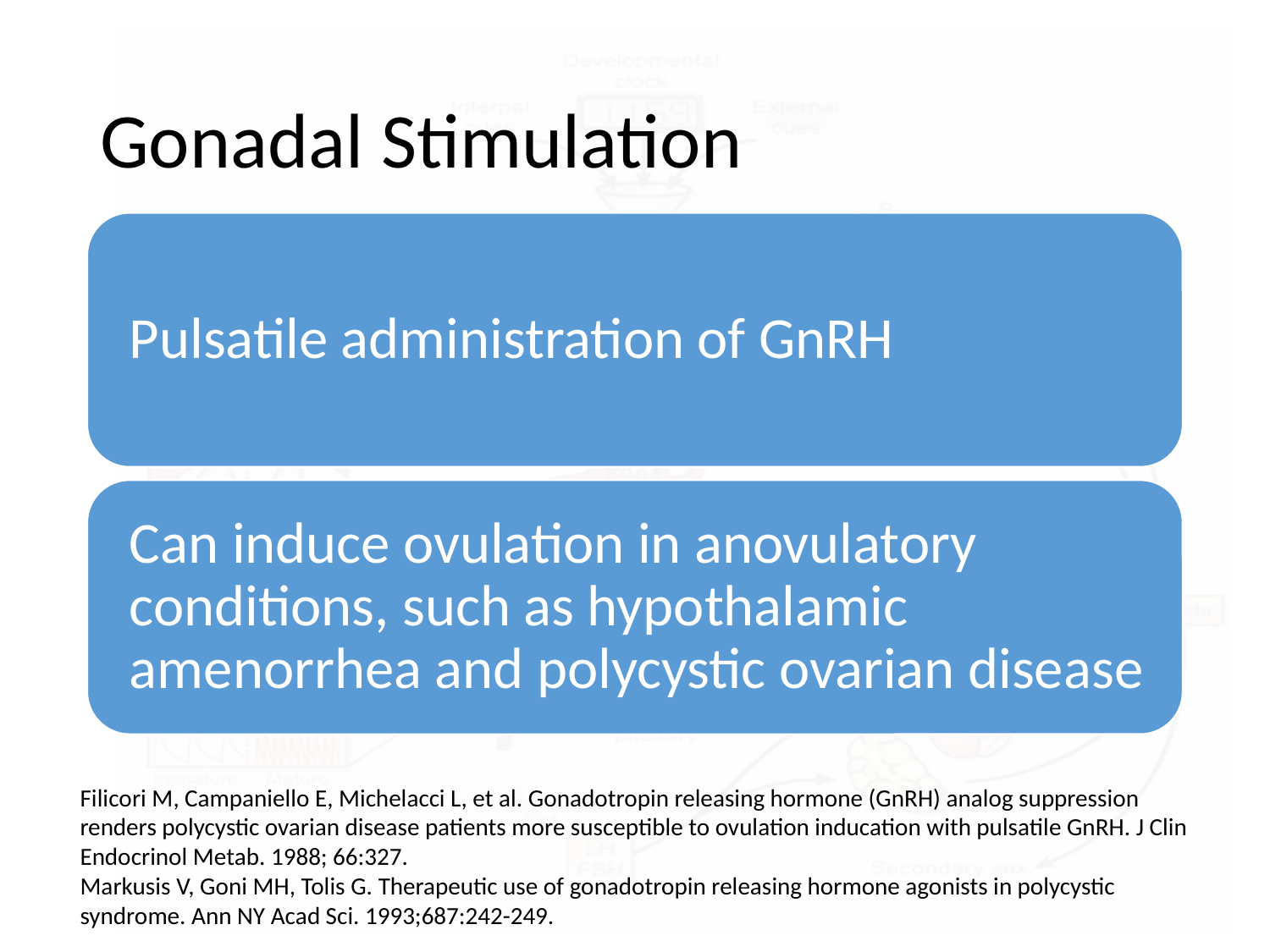

# Gonadal Stimulation
Pulsatile administration of GnRH
Can induce ovulation in anovulatory conditions, such as hypothalamic amenorrhea and polycystic ovarian disease
Filicori M, Campaniello E, Michelacci L, et al. Gonadotropin releasing hormone (GnRH) analog suppression renders polycystic ovarian disease patients more susceptible to ovulation inducation with pulsatile GnRH. J Clin Endocrinol Metab. 1988; 66:327.
Markusis V, Goni MH, Tolis G. Therapeutic use of gonadotropin releasing hormone agonists in polycystic syndrome. Ann NY Acad Sci. 1993;687:242-249.